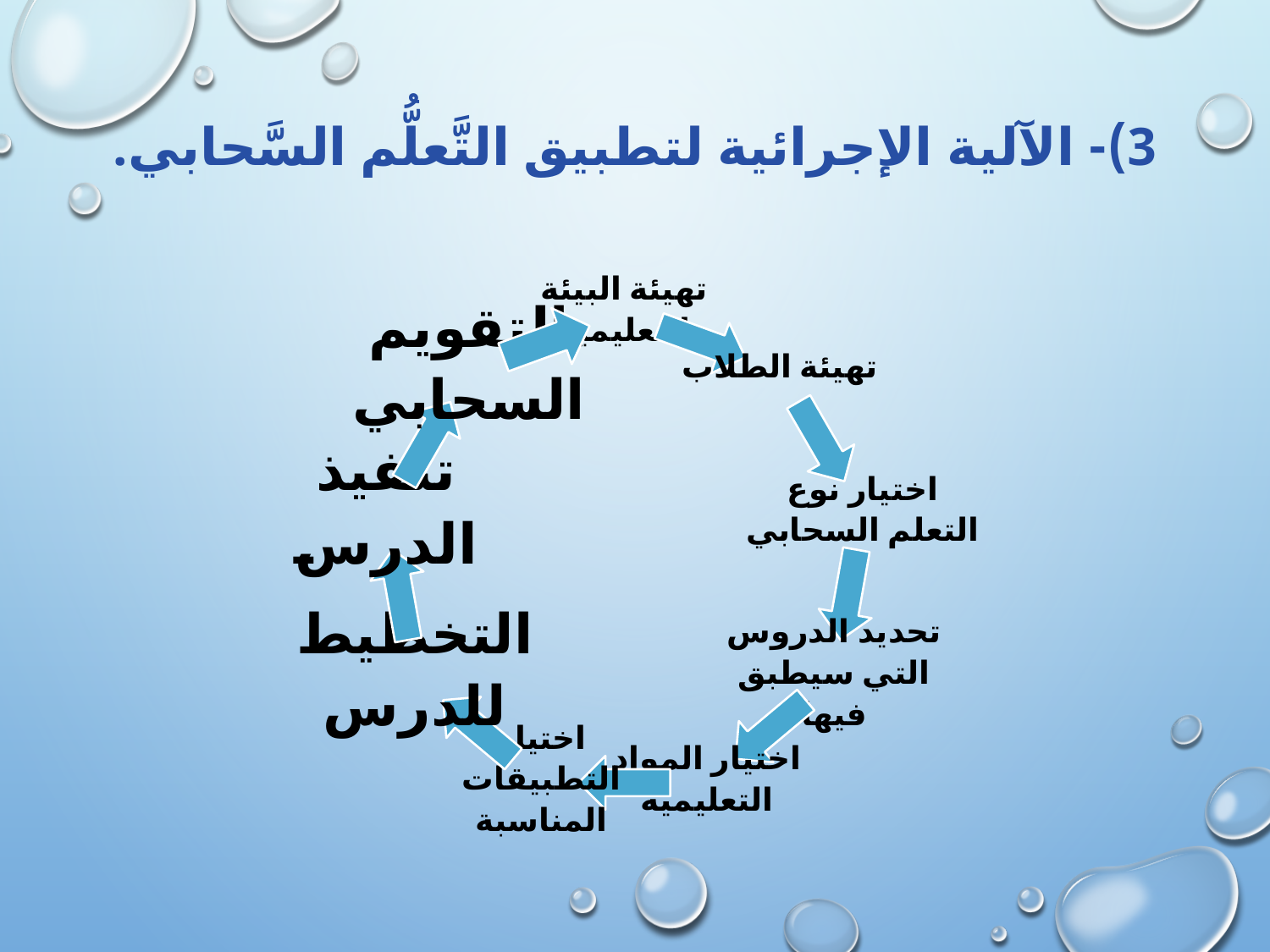

# 3)- الآلية الإجرائية لتطبيق التَّعلُّم السَّحابي.
تهيئة البيئة التعليمية
تحديد الدروس التي سيطبق فيها
التقويم السحابي
تنفيذ الدرس
اختيار نوع التعلم السحابي